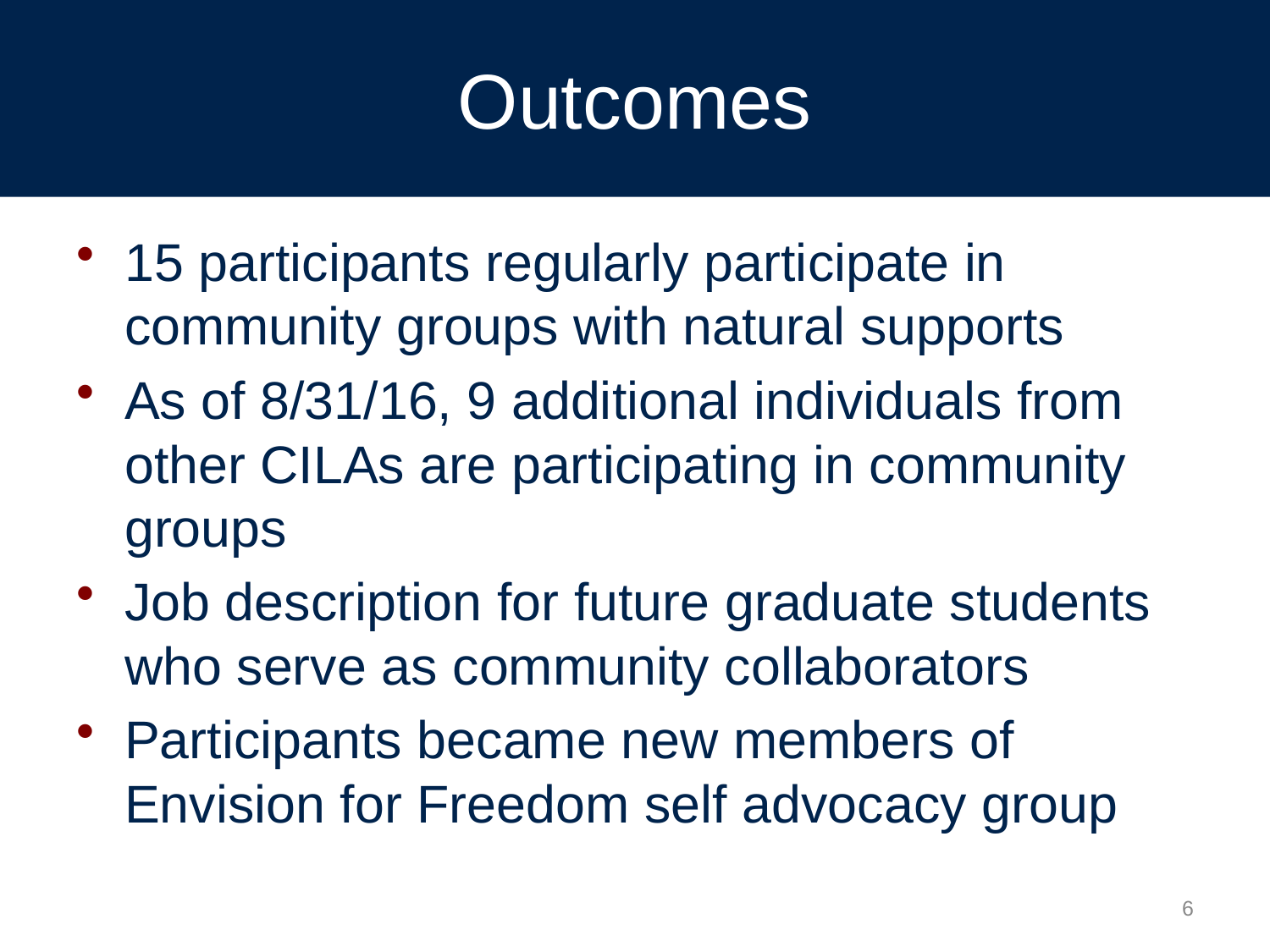

# Outcomes
15 participants regularly participate in community groups with natural supports
As of 8/31/16, 9 additional individuals from other CILAs are participating in community groups
Job description for future graduate students who serve as community collaborators
Participants became new members of Envision for Freedom self advocacy group
6